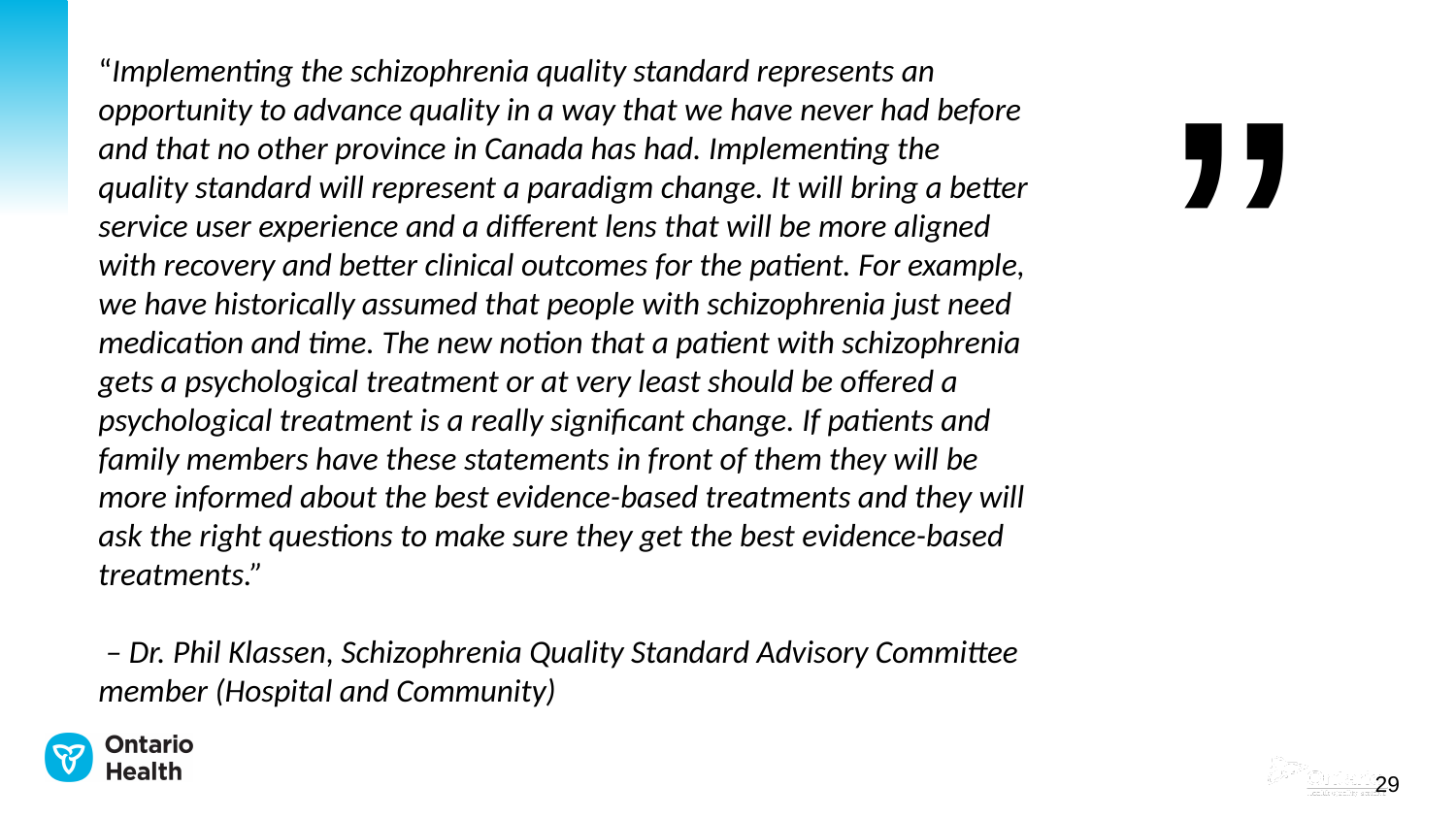

# “Implementing the schizophrenia quality standard represents an opportunity to advance quality in a way that we have never had before and that no other province in Canada has had. Implementing the quality standard will represent a paradigm change. It will bring a better service user experience and a different lens that will be more aligned with recovery and better clinical outcomes for the patient. For example, we have historically assumed that people with schizophrenia just need medication and time. The new notion that a patient with schizophrenia gets a psychological treatment or at very least should be offered a psychological treatment is a really significant change. If patients and family members have these statements in front of them they will be more informed about the best evidence-based treatments and they will ask the right questions to make sure they get the best evidence-based treatments.”   – Dr. Phil Klassen, Schizophrenia Quality Standard Advisory Committee member (Hospital and Community)